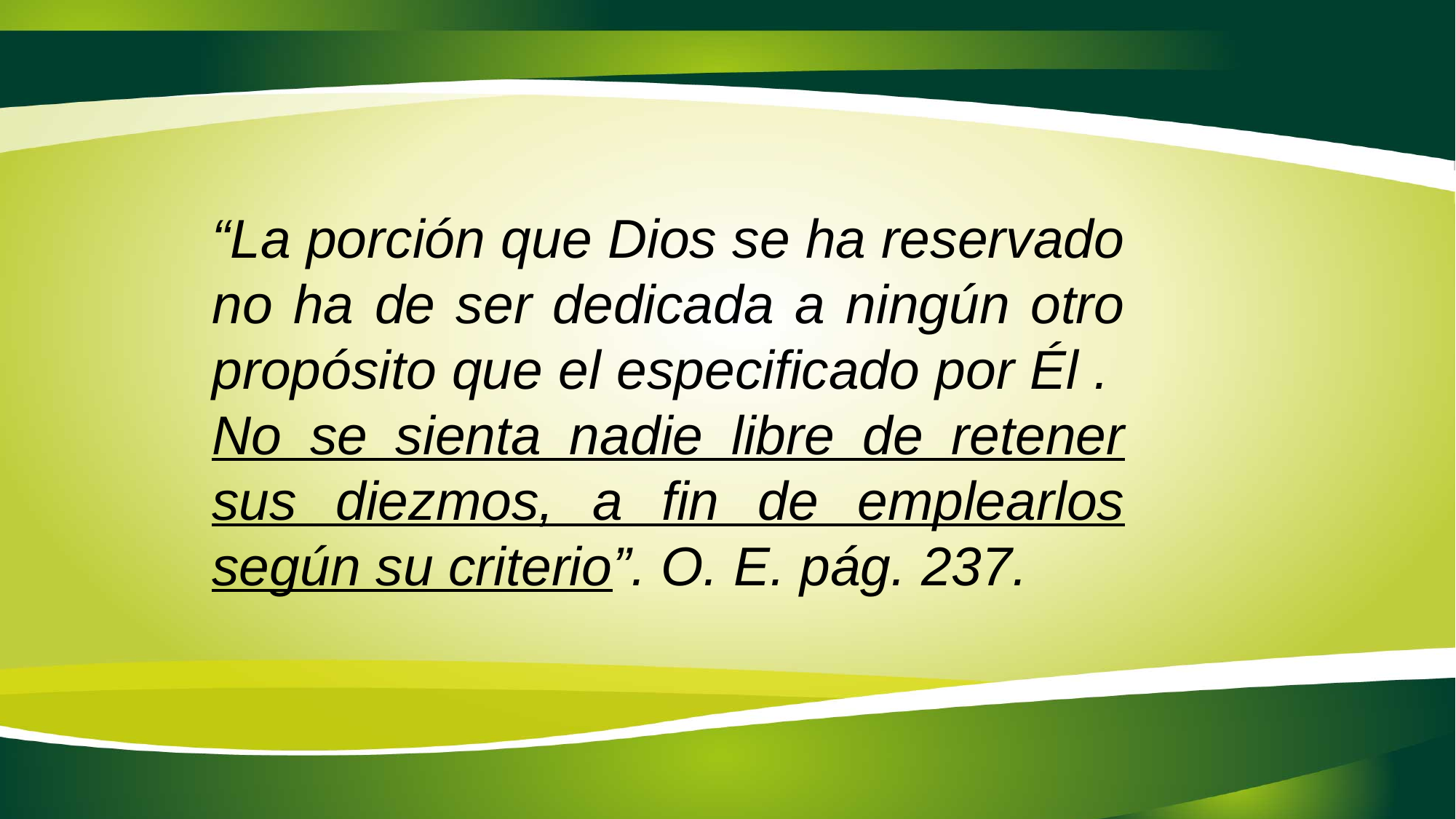

“La porción que Dios se ha reservado no ha de ser dedicada a ningún otro propósito que el especificado por Él .  No se sienta nadie libre de retener sus diezmos, a fin de emplearlos según su criterio”. O. E. pág. 237.